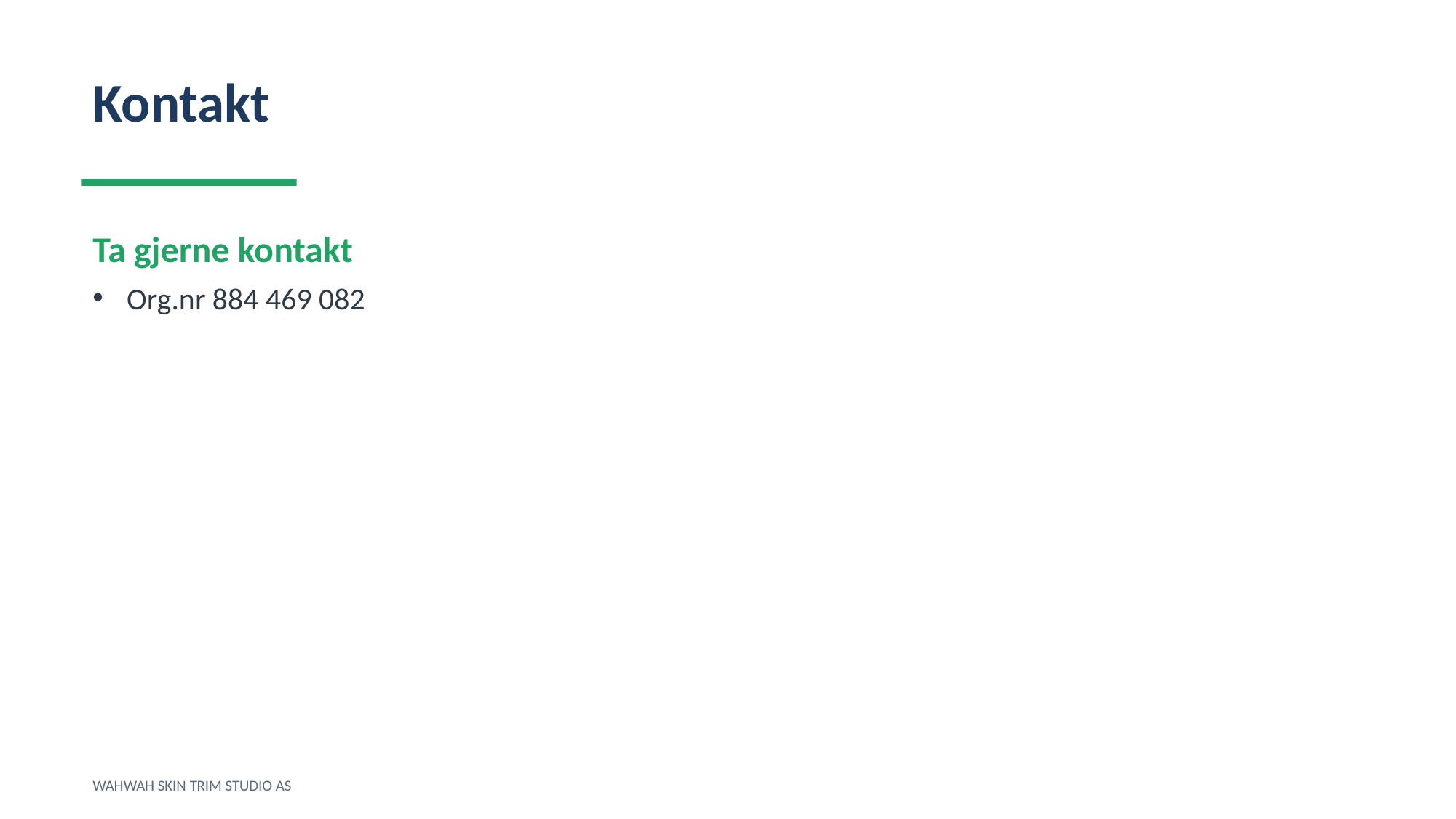

Kontakt

Ta gjerne kontakt
Org.nr 884 469 082
WAHWAH SKIN TRIM STUDIO AS